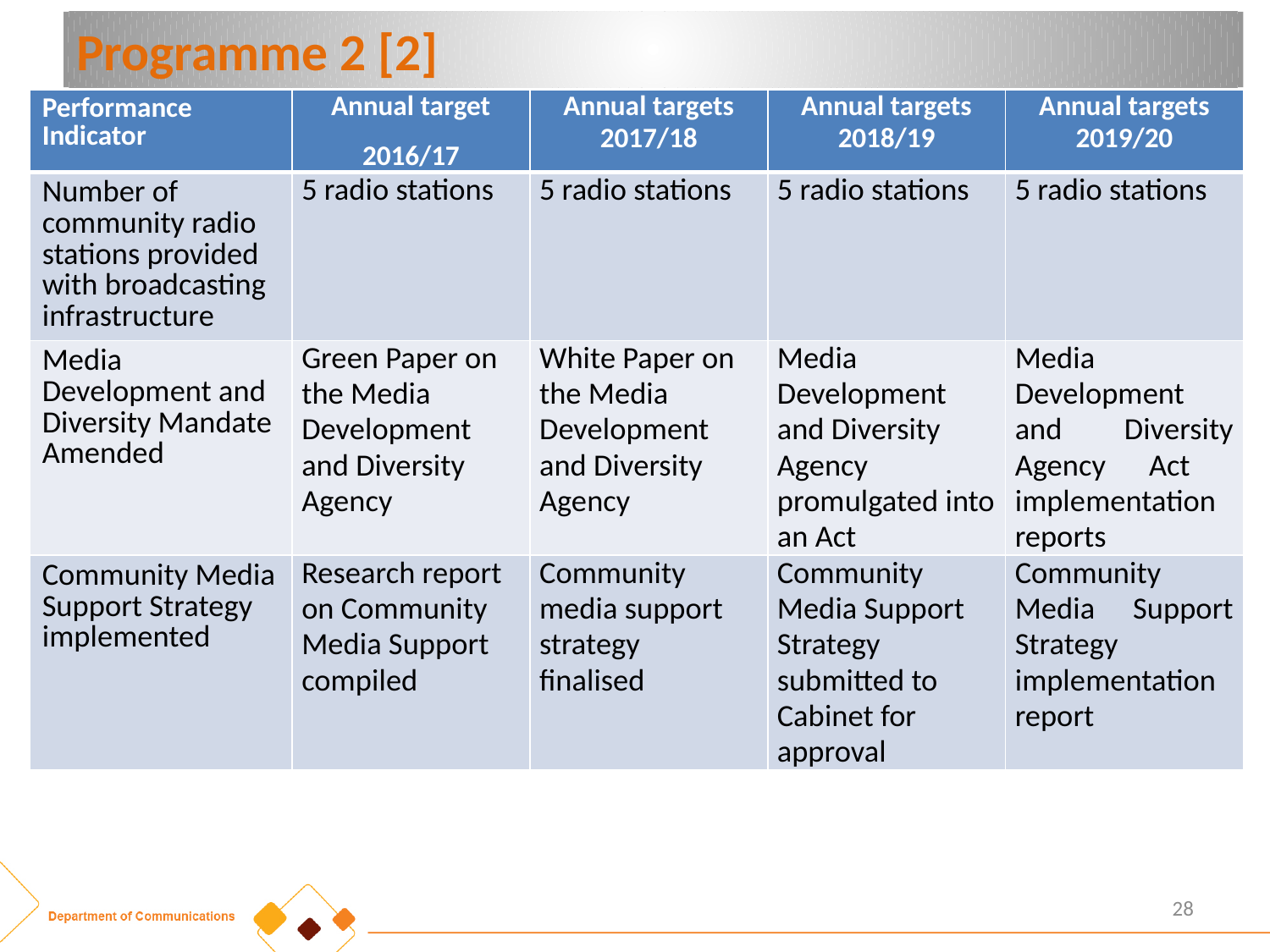

# Programme 2 [2]
| Performance Indicator | Annual target 2016/17 | Annual targets 2017/18 | Annual targets 2018/19 | Annual targets 2019/20 |
| --- | --- | --- | --- | --- |
| Number of community radio stations provided with broadcasting infrastructure | 5 radio stations | 5 radio stations | 5 radio stations | 5 radio stations |
| Media Development and Diversity Mandate Amended | Green Paper on the Media Development and Diversity Agency | White Paper on the Media Development and Diversity Agency | Media Development and Diversity Agency promulgated into an Act | Media Development and Diversity Agency Act implementation reports |
| Community Media Support Strategy implemented | Research report on Community Media Support compiled | Community media support strategy finalised | Community Media Support Strategy submitted to Cabinet for approval | Community Media Support Strategy implementation report |
28